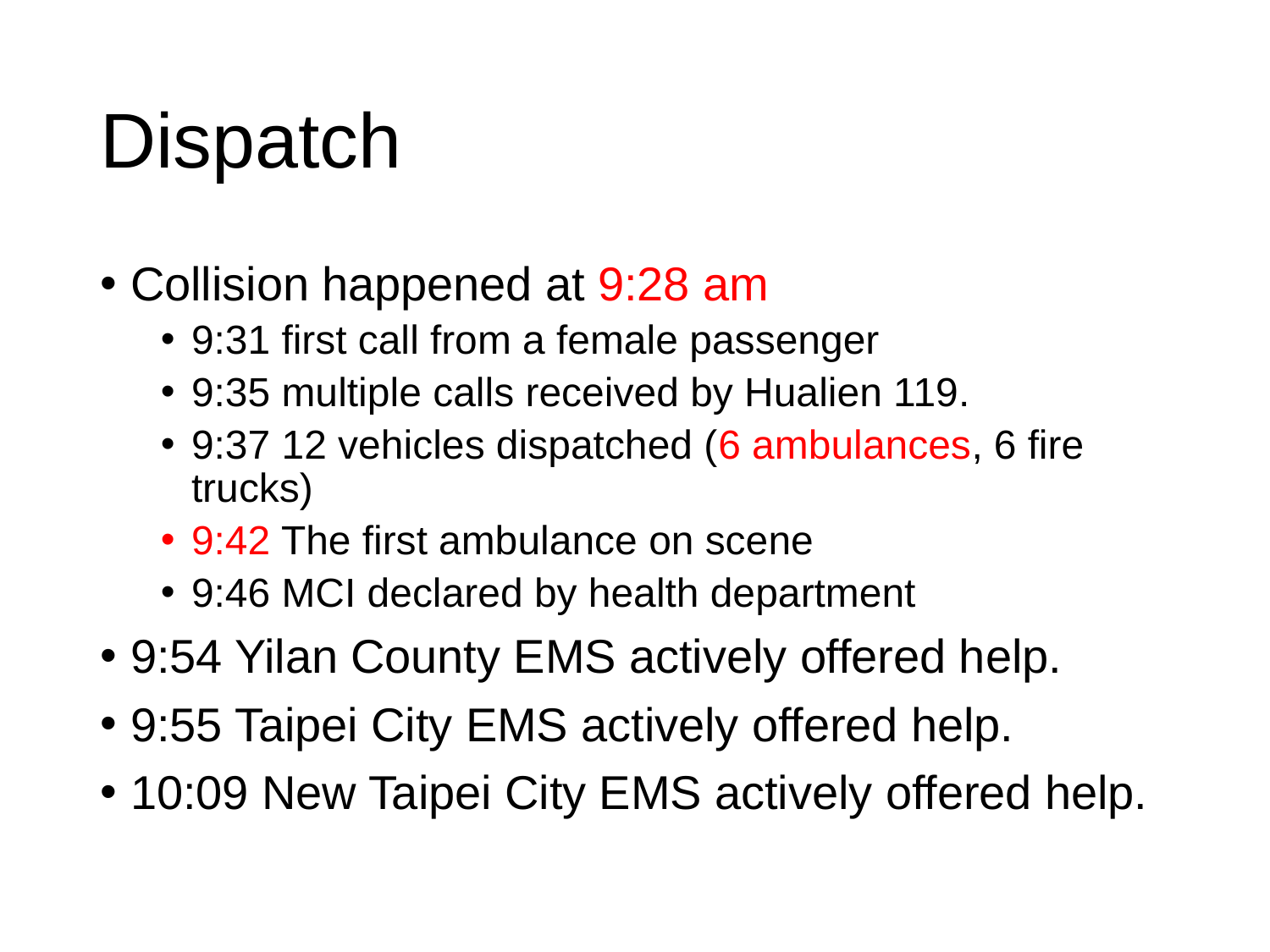

# Dispatch
Collision happened at 9:28 am
9:31 first call from a female passenger
9:35 multiple calls received by Hualien 119.
9:37 12 vehicles dispatched (6 ambulances, 6 fire trucks)
9:42 The first ambulance on scene
9:46 MCI declared by health department
9:54 Yilan County EMS actively offered help.
9:55 Taipei City EMS actively offered help.
10:09 New Taipei City EMS actively offered help.